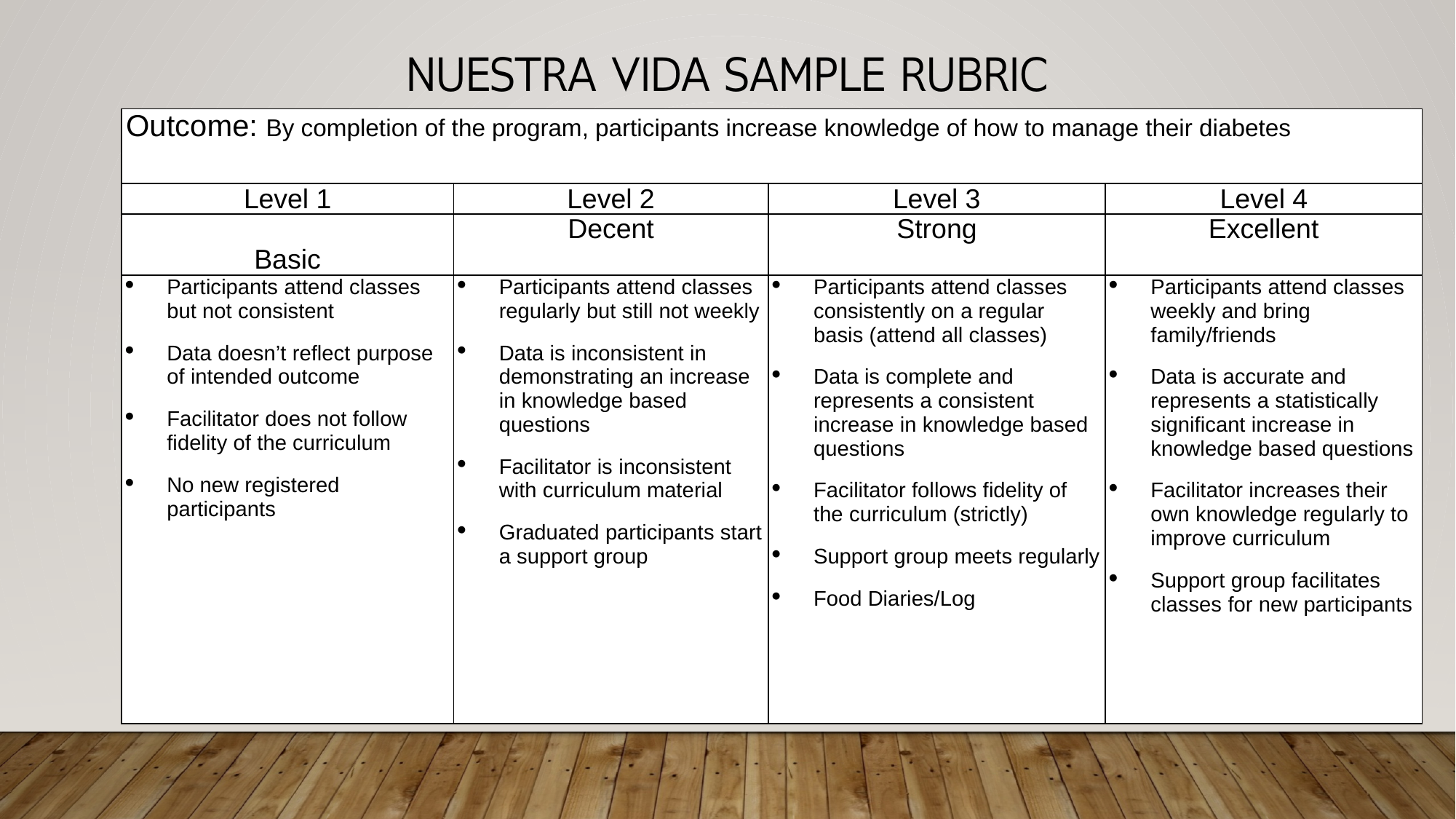

# Nuestra Vida SAMPLE Rubric
| Outcome: By completion of the program, participants increase knowledge of how to manage their diabetes |  |  |  |
| --- | --- | --- | --- |
| Level 1 | Level 2 | Level 3 | Level 4 |
| Basic | Decent | Strong | Excellent |
| Participants attend classes but not consistent Data doesn’t reflect purpose of intended outcome Facilitator does not follow fidelity of the curriculum No new registered participants | Participants attend classes regularly but still not weekly Data is inconsistent in demonstrating an increase in knowledge based questions Facilitator is inconsistent with curriculum material Graduated participants start a support group | Participants attend classes consistently on a regular basis (attend all classes) Data is complete and represents a consistent increase in knowledge based questions Facilitator follows fidelity of the curriculum (strictly) Support group meets regularly Food Diaries/Log | Participants attend classes weekly and bring family/friends Data is accurate and represents a statistically significant increase in knowledge based questions Facilitator increases their own knowledge regularly to improve curriculum Support group facilitates classes for new participants |